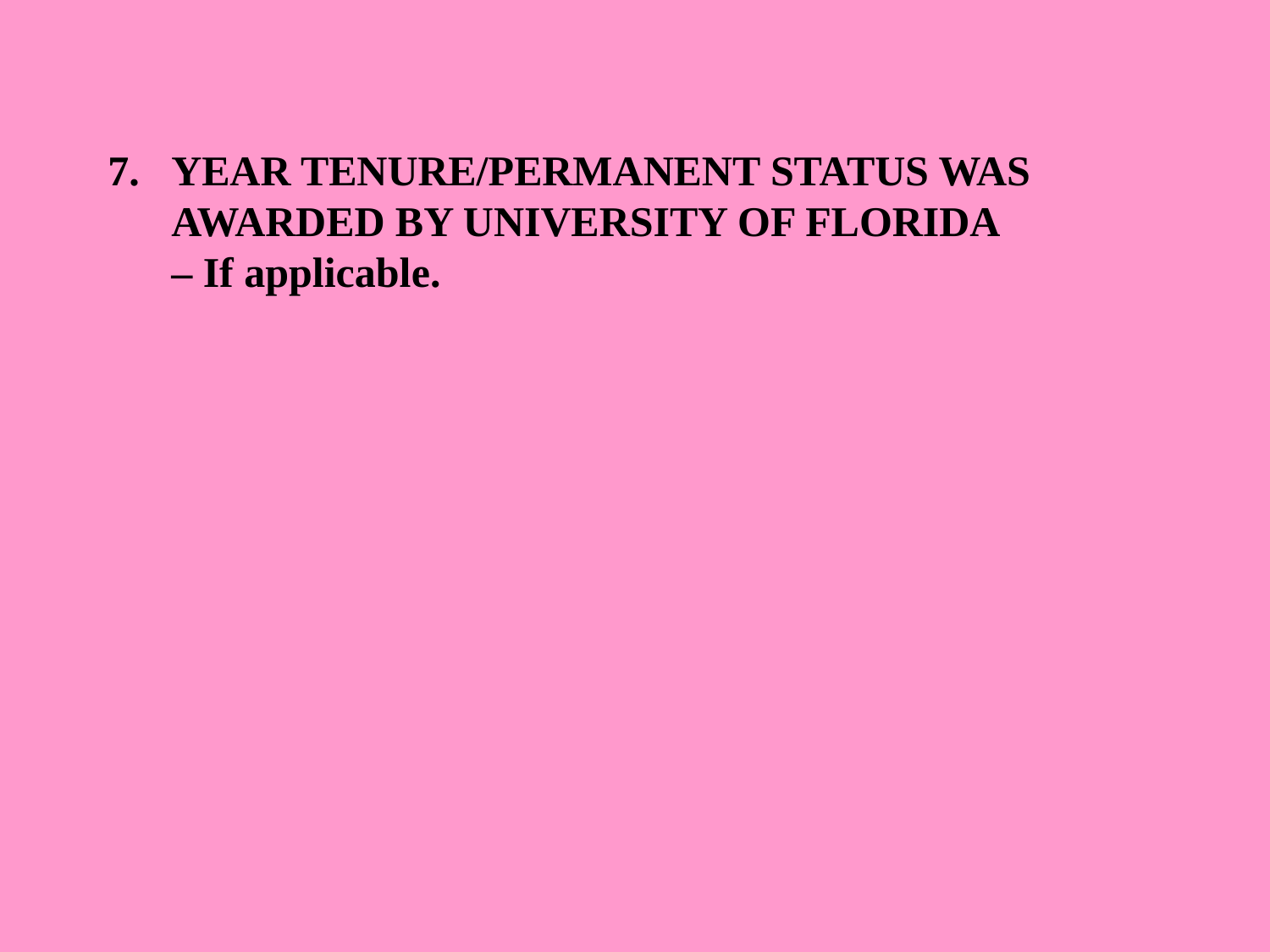

7.	YEAR TENURE/PERMANENT STATUS WAS
	AWARDED BY UNIVERSITY OF FLORIDA
	– If applicable.